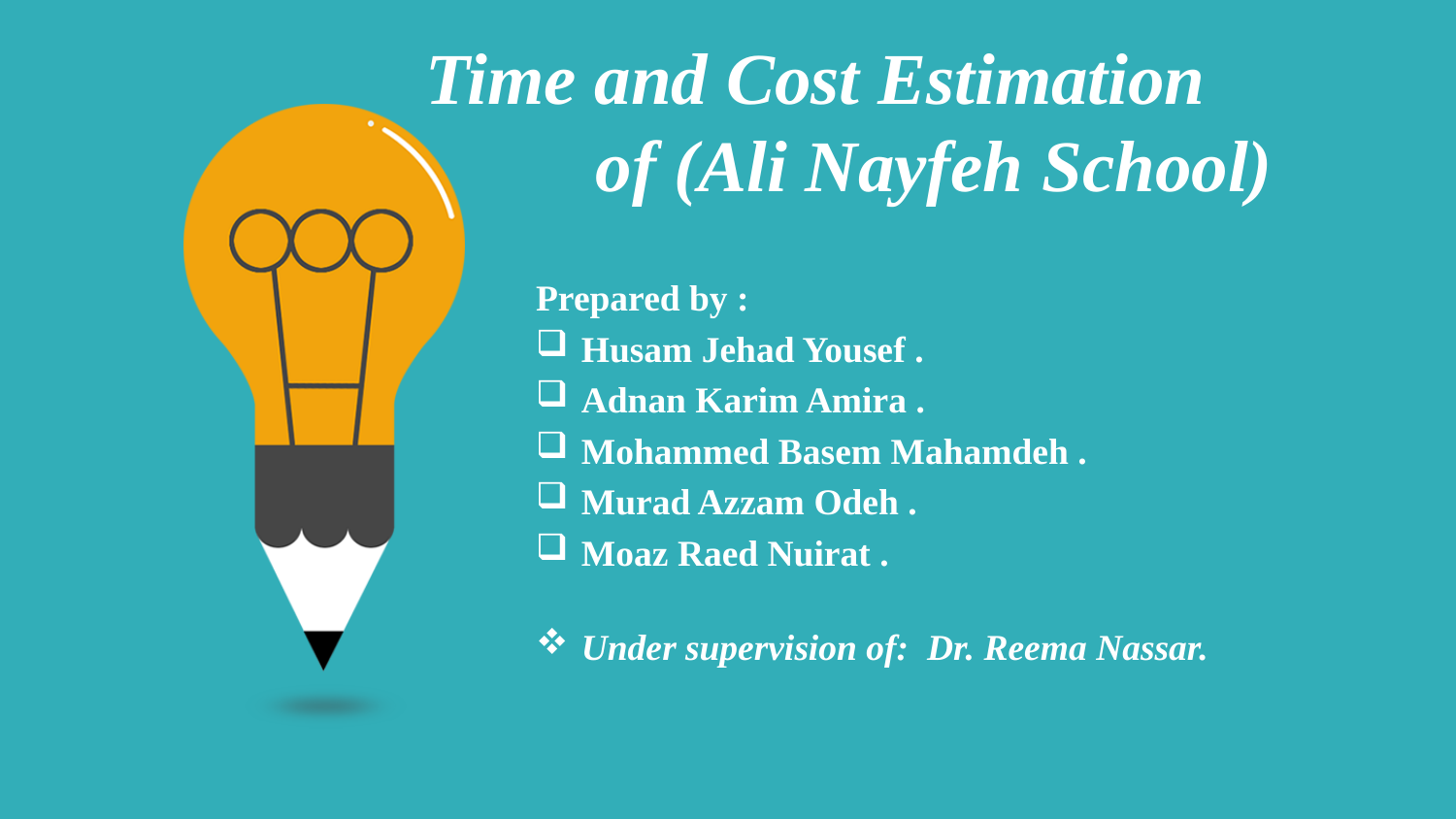

Time and Cost Estimation              of (Ali Nayfeh School)

Prepared by :
Husam Jehad Yousef .
Adnan Karim Amira .
Mohammed Basem Mahamdeh .
Murad Azzam Odeh .
Moaz Raed Nuirat .

Under supervision of:  Dr. Reema Nassar.